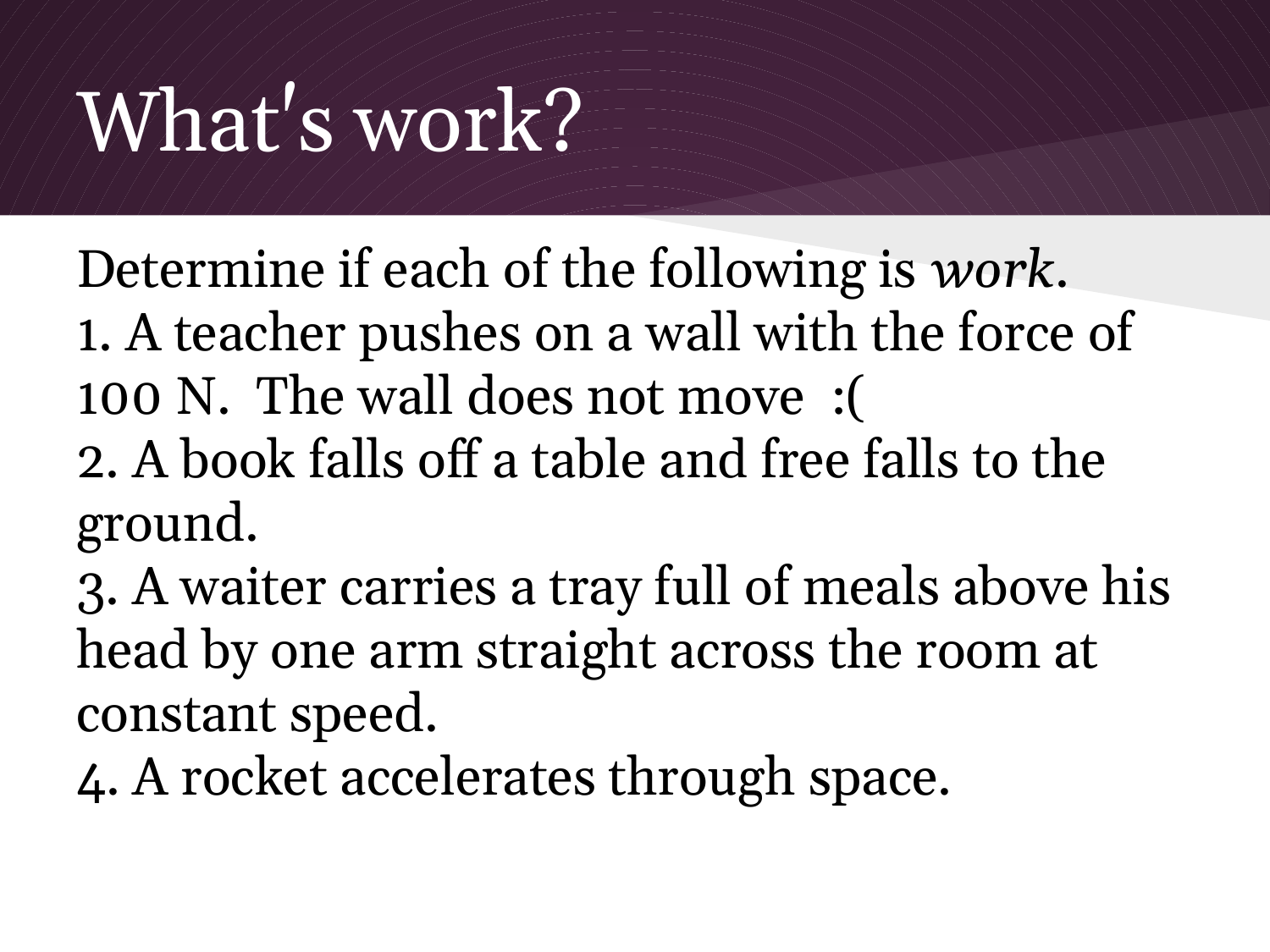

# What's work?
Determine if each of the following is work.
1. A teacher pushes on a wall with the force of 100 N.  The wall does not move  :(
2. A book falls off a table and free falls to the ground.
3. A waiter carries a tray full of meals above his head by one arm straight across the room at constant speed.
4. A rocket accelerates through space.